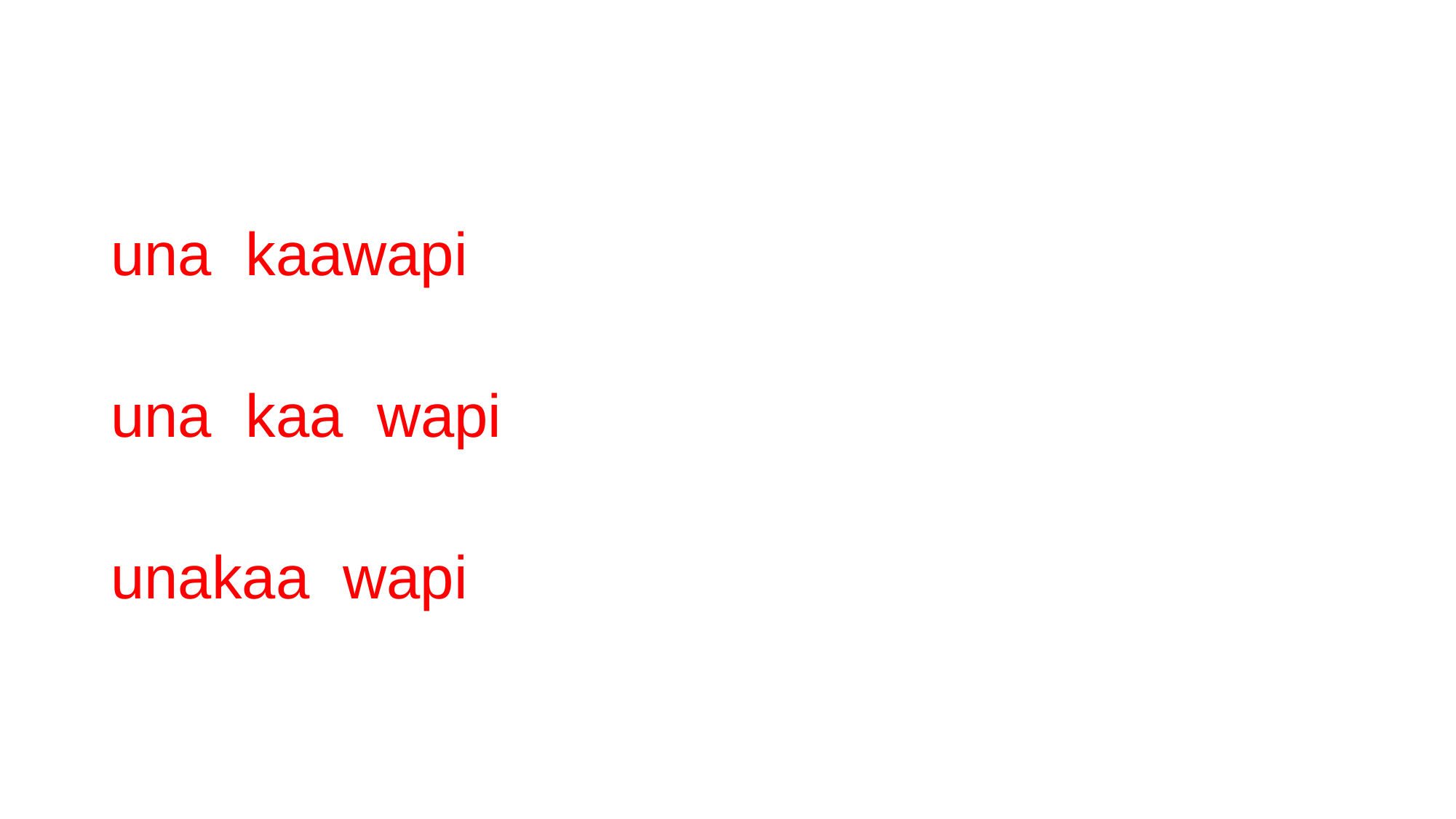

#
una  kaawapi

una  kaa  wapi

unakaa  wapi